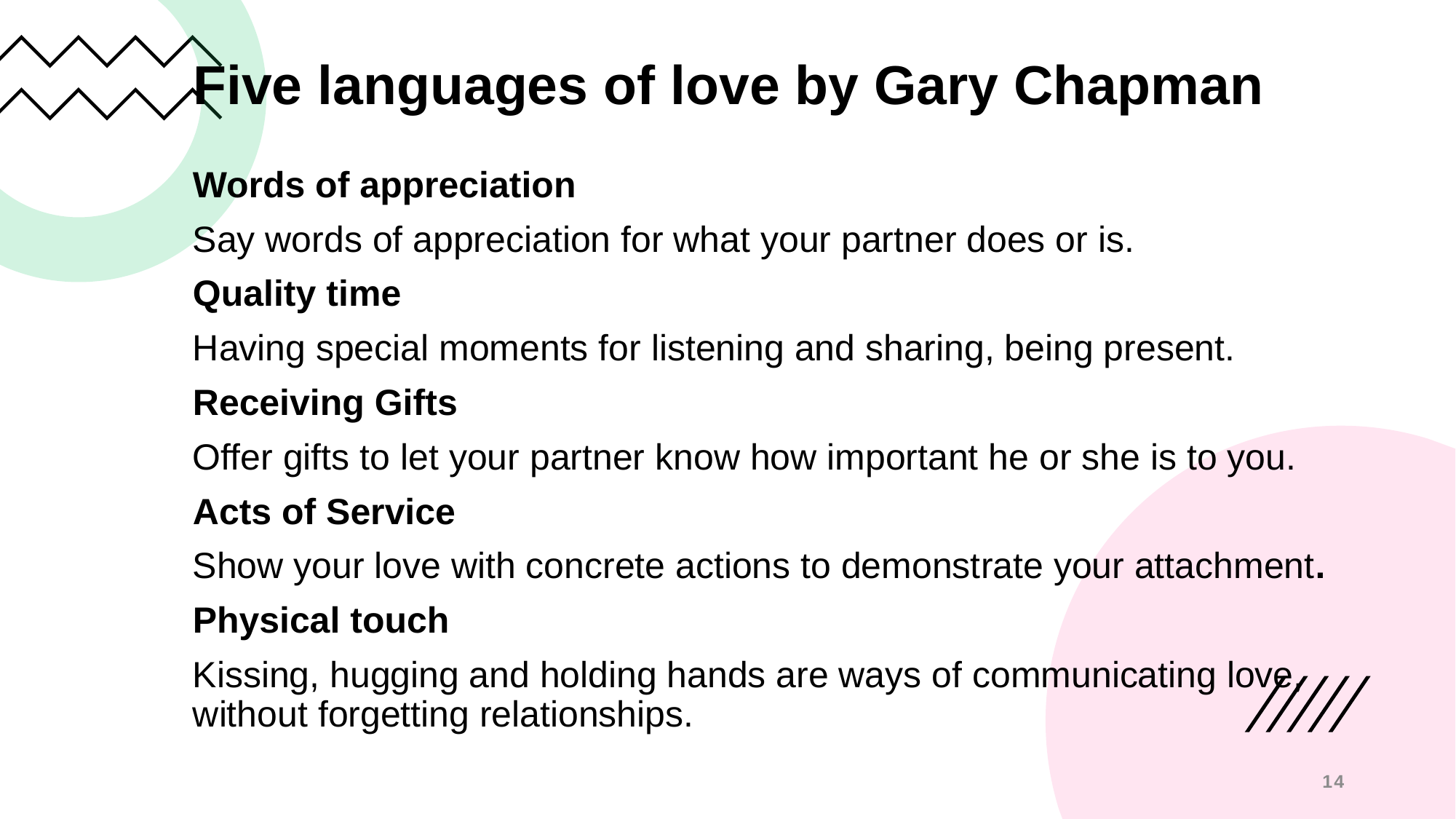

# Five languages of love by Gary Chapman
Words of appreciation
Say words of appreciation for what your partner does or is.
Quality time
Having special moments for listening and sharing, being present.
Receiving Gifts
Offer gifts to let your partner know how important he or she is to you.
Acts of Service
Show your love with concrete actions to demonstrate your attachment.
Physical touch
Kissing, hugging and holding hands are ways of communicating love, without forgetting relationships.
14